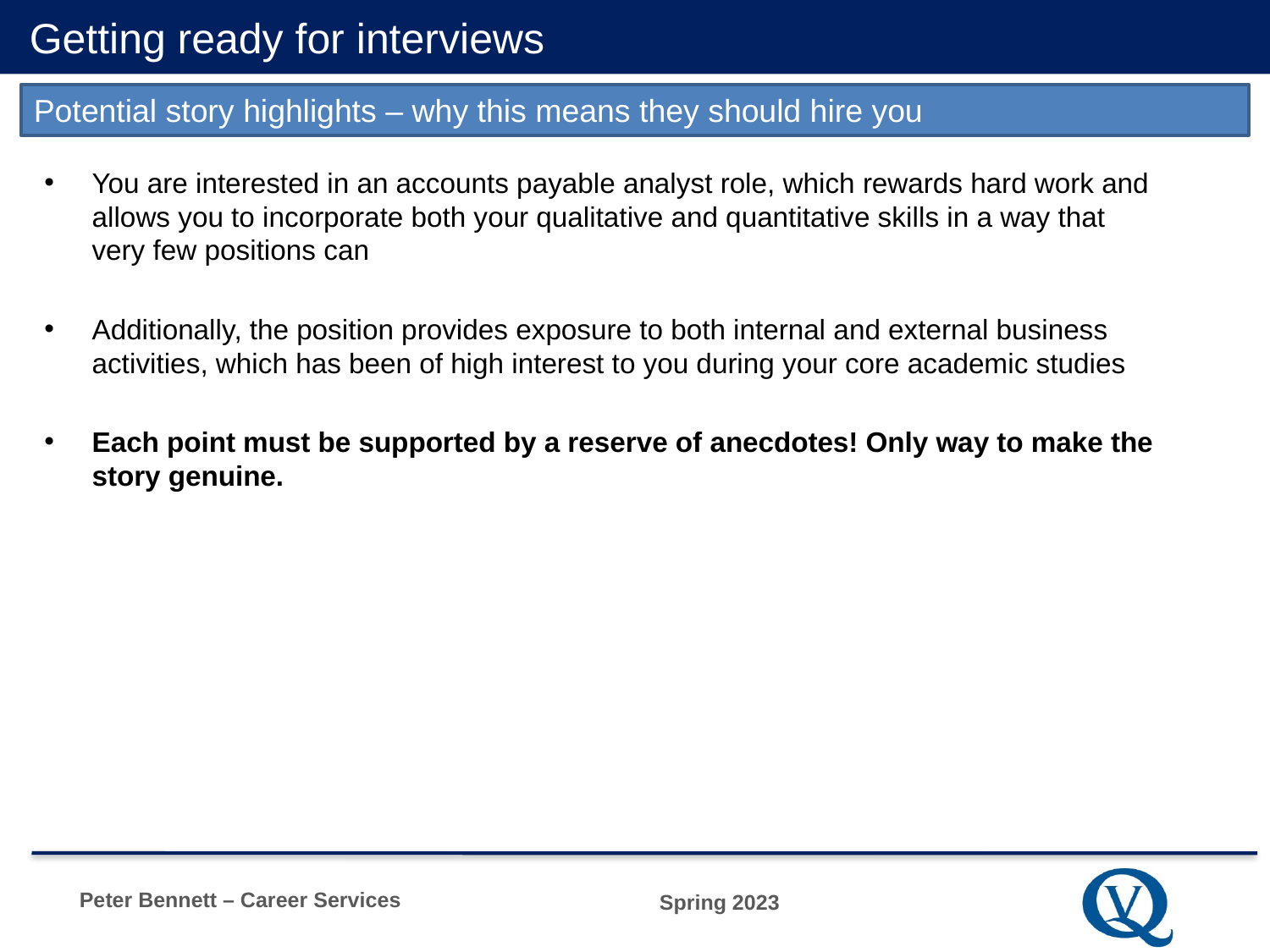

# Getting ready for interviews
Potential story highlights – why this means they should hire you
You are interested in an accounts payable analyst role, which rewards hard work and allows you to incorporate both your qualitative and quantitative skills in a way that very few positions can

Additionally, the position provides exposure to both internal and external business activities, which has been of high interest to you during your core academic studies

Each point must be supported by a reserve of anecdotes! Only way to make the story genuine.